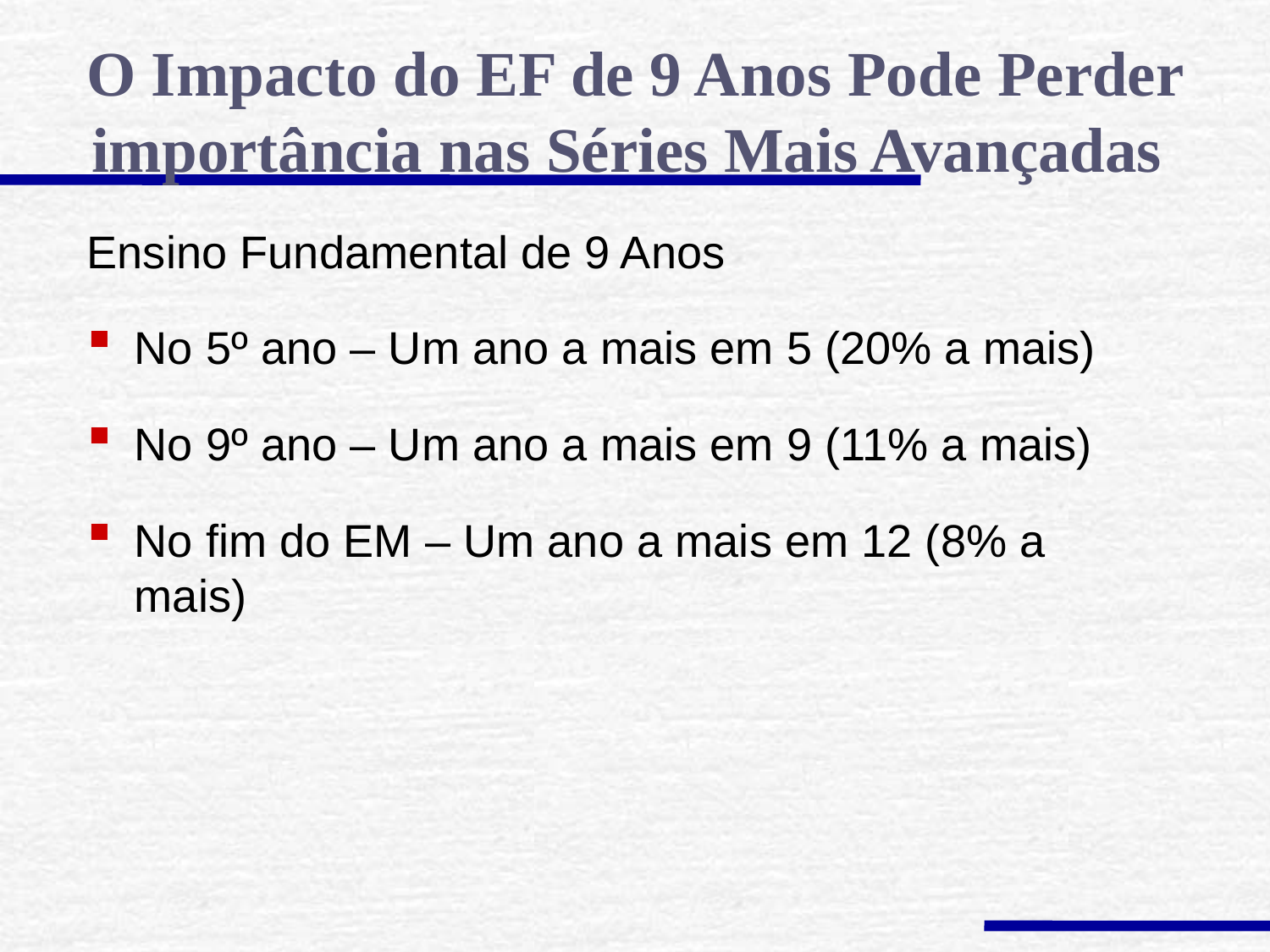

O Impacto do EF de 9 Anos Pode Perder importância nas Séries Mais Avançadas
Ensino Fundamental de 9 Anos
No 5º ano – Um ano a mais em 5 (20% a mais)
No 9º ano – Um ano a mais em 9 (11% a mais)
No fim do EM – Um ano a mais em 12 (8% a mais)